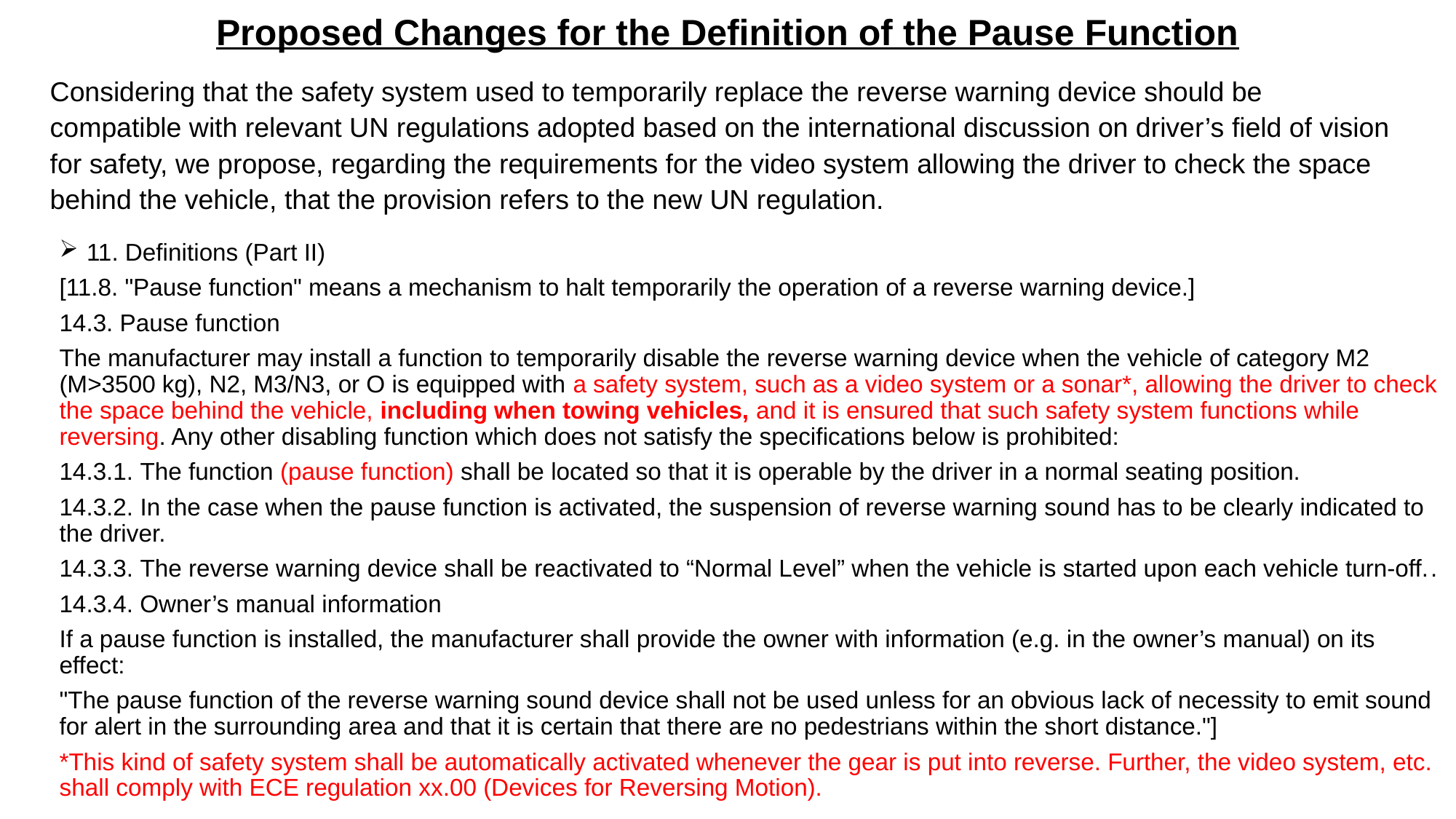

# Proposed Changes for the Definition of the Pause Function
Considering that the safety system used to temporarily replace the reverse warning device should be compatible with relevant UN regulations adopted based on the international discussion on driver’s field of vision for safety, we propose, regarding the requirements for the video system allowing the driver to check the space behind the vehicle, that the provision refers to the new UN regulation.
11. Definitions (Part II)
[11.8. "Pause function" means a mechanism to halt temporarily the operation of a reverse warning device.]
14.3. Pause function
The manufacturer may install a function to temporarily disable the reverse warning device when the vehicle of category M2 (M>3500 kg), N2, M3/N3, or O is equipped with a safety system, such as a video system or a sonar*, allowing the driver to check the space behind the vehicle, including when towing vehicles, and it is ensured that such safety system functions while reversing. Any other disabling function which does not satisfy the specifications below is prohibited:
14.3.1. The function (pause function) shall be located so that it is operable by the driver in a normal seating position.
14.3.2. In the case when the pause function is activated, the suspension of reverse warning sound has to be clearly indicated to the driver.
14.3.3. The reverse warning device shall be reactivated to “Normal Level” when the vehicle is started upon each vehicle turn-off..
14.3.4. Owner’s manual information
If a pause function is installed, the manufacturer shall provide the owner with information (e.g. in the owner’s manual) on its effect:
"The pause function of the reverse warning sound device shall not be used unless for an obvious lack of necessity to emit sound for alert in the surrounding area and that it is certain that there are no pedestrians within the short distance."]
*This kind of safety system shall be automatically activated whenever the gear is put into reverse. Further, the video system, etc. shall comply with ECE regulation xx.00 (Devices for Reversing Motion).